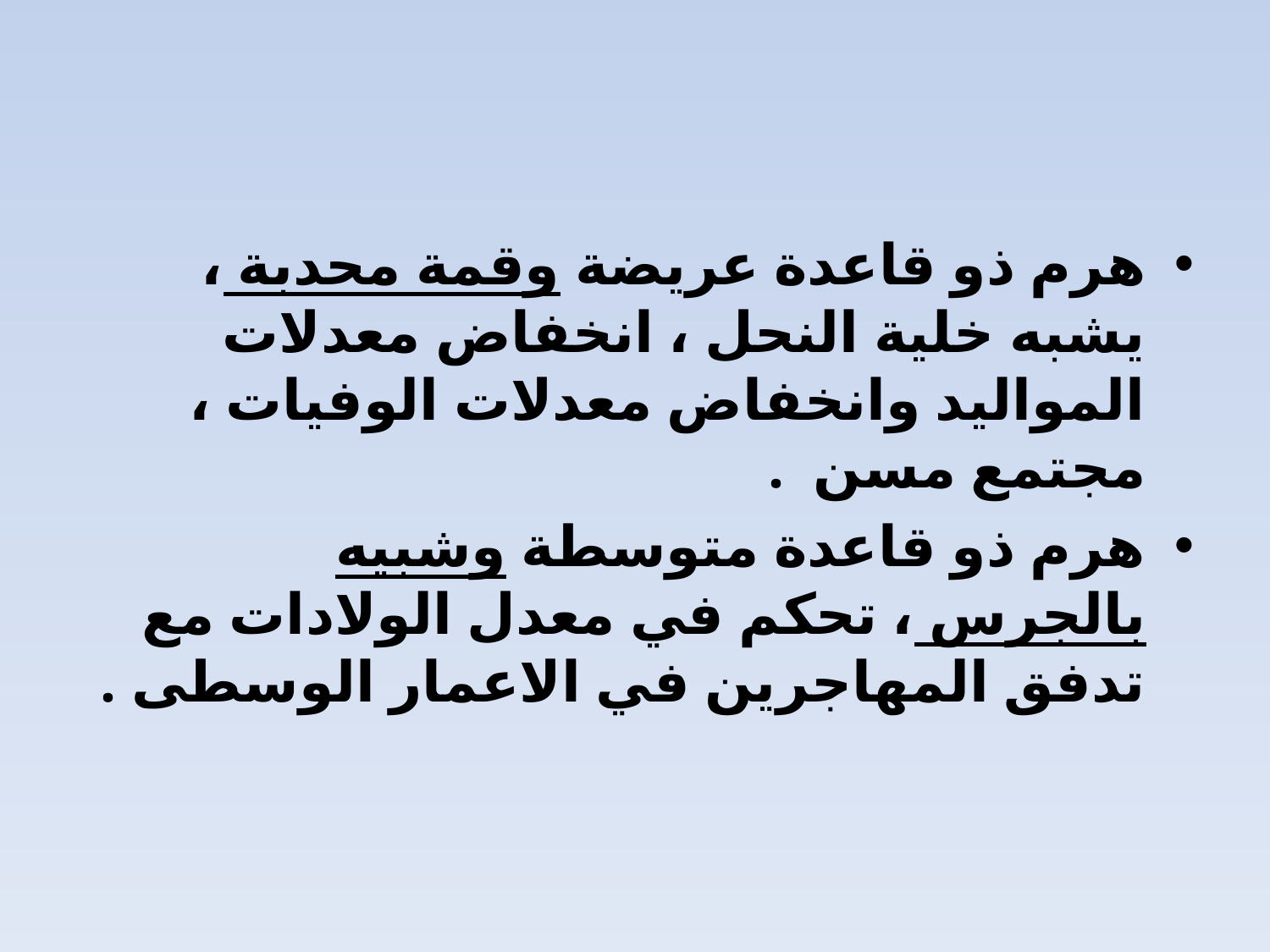

هرم ذو قاعدة عريضة وقمة محدبة ، يشبه خلية النحل ، انخفاض معدلات المواليد وانخفاض معدلات الوفيات ، مجتمع مسن  .
هرم ذو قاعدة متوسطة وشبيه بالجرس ، تحكم في معدل الولادات مع تدفق المهاجرين في الاعمار الوسطى .